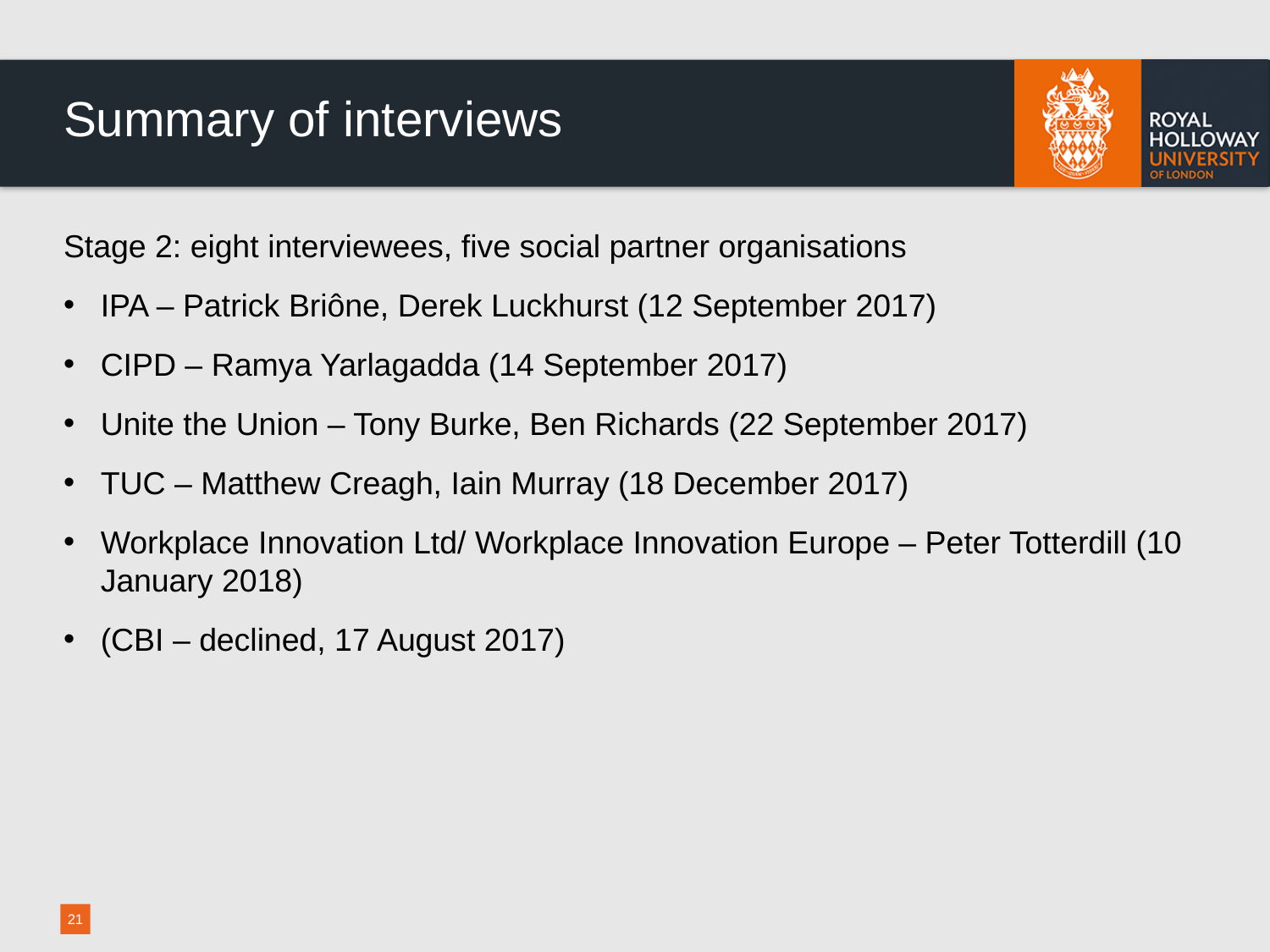

# Summary of interviews
Stage 2: eight interviewees, five social partner organisations
IPA – Patrick Briône, Derek Luckhurst (12 September 2017)
CIPD – Ramya Yarlagadda (14 September 2017)
Unite the Union – Tony Burke, Ben Richards (22 September 2017)
TUC – Matthew Creagh, Iain Murray (18 December 2017)
Workplace Innovation Ltd/ Workplace Innovation Europe – Peter Totterdill (10 January 2018)
(CBI – declined, 17 August 2017)

21